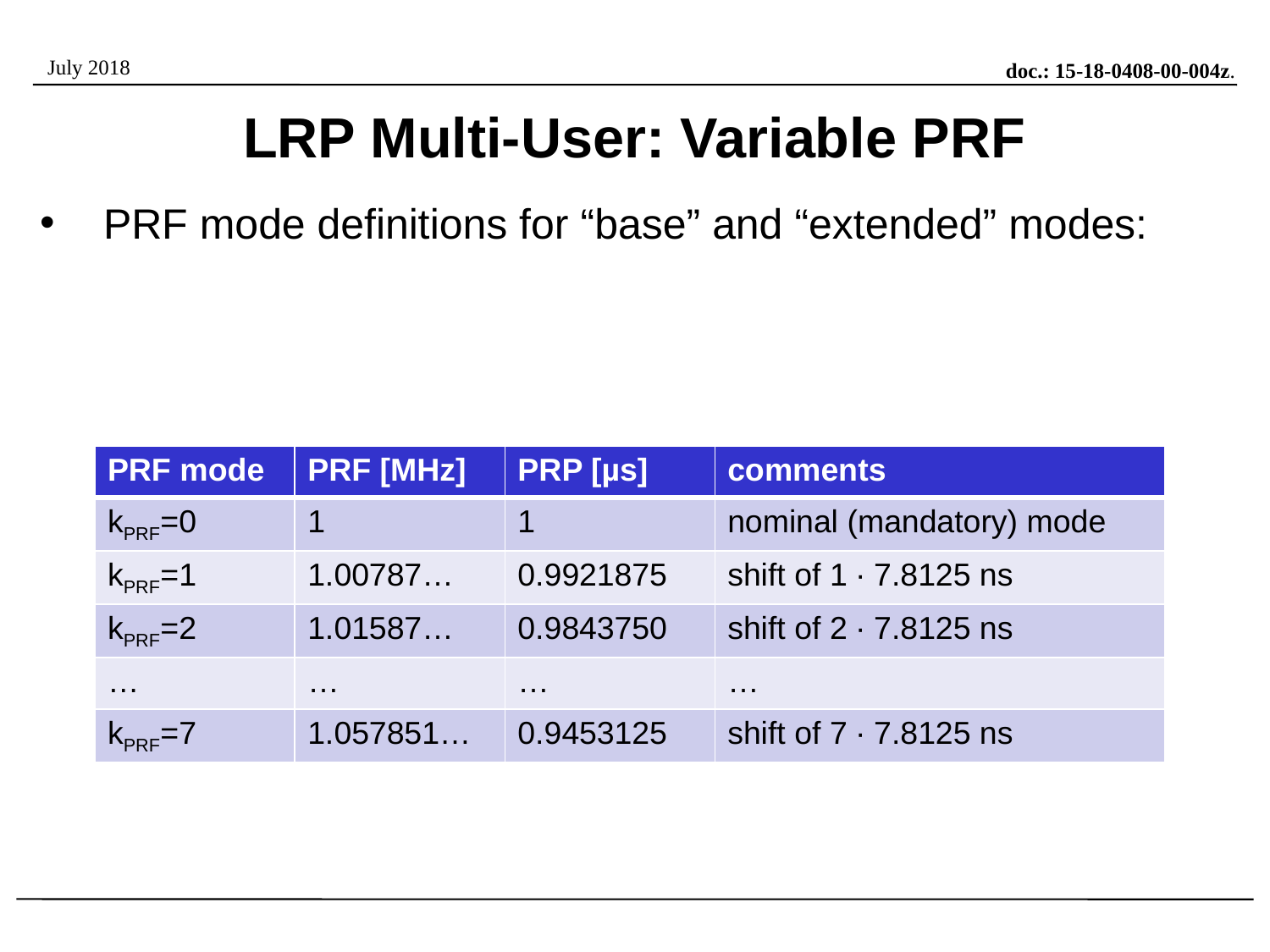

# LRP Multi-User: Variable PRF
PRF mode definitions for “base” and “extended” modes:
| PRF mode | PRF [MHz] | PRP [µs] | comments |
| --- | --- | --- | --- |
| kPRF=0 | 1 | 1 | nominal (mandatory) mode |
| kPRF=1 | 1.00787… | 0.9921875 | shift of 1 ∙ 7.8125 ns |
| kPRF=2 | 1.01587… | 0.9843750 | shift of 2 ∙ 7.8125 ns |
| … | … | … | … |
| kPRF=7 | 1.057851… | 0.9453125 | shift of 7 ∙ 7.8125 ns |